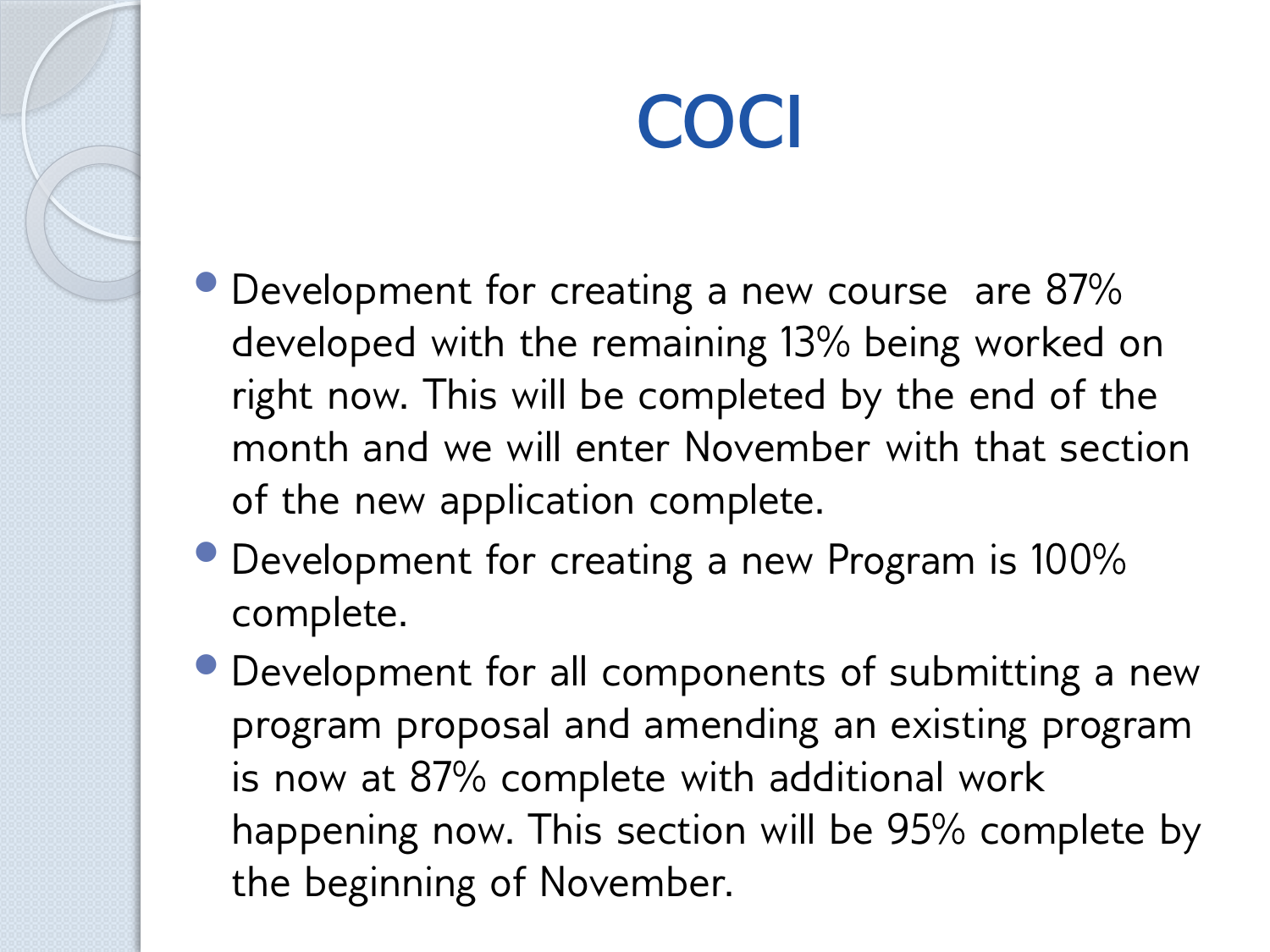

# COCI
Development for creating a new course  are 87% developed with the remaining 13% being worked on right now. This will be completed by the end of the month and we will enter November with that section of the new application complete.
Development for creating a new Program is 100% complete.
Development for all components of submitting a new program proposal and amending an existing program is now at 87% complete with additional work happening now. This section will be 95% complete by the beginning of November.